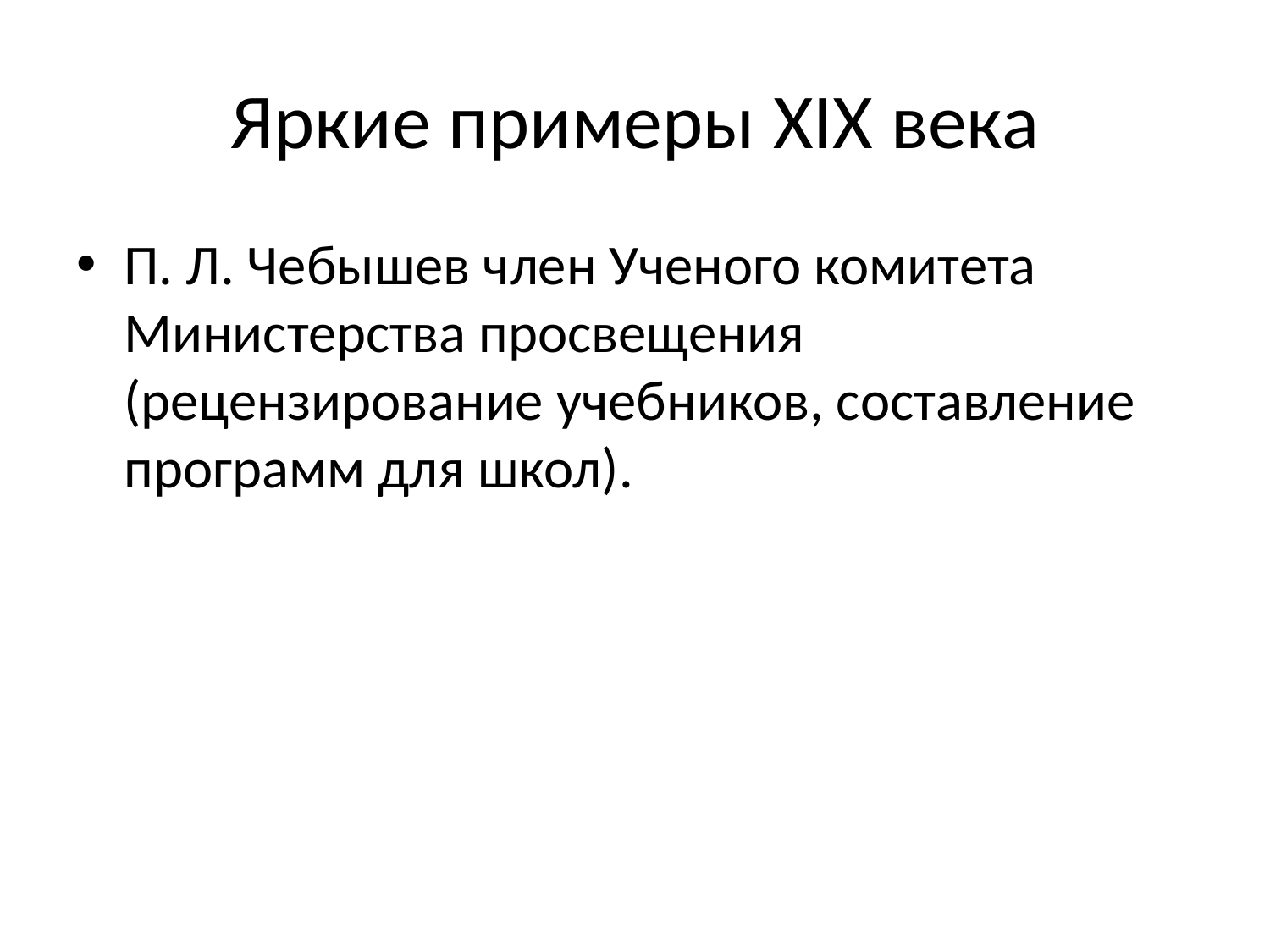

# Яркие примеры XIX века
П. Л. Чебышев член Ученого комитета Министерства просвещения (рецензирование учебников, составление программ для школ).